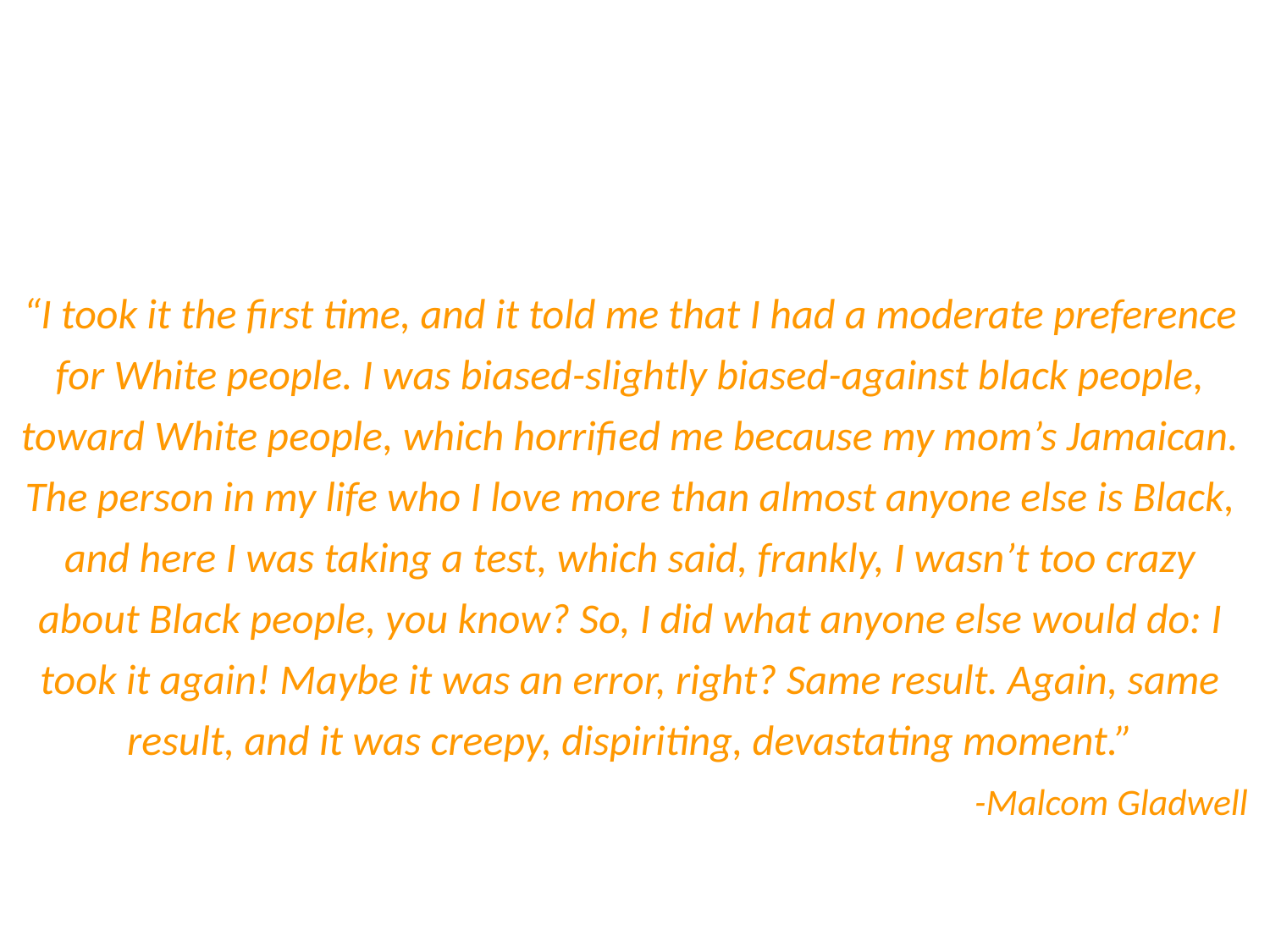

# Response to “Race” IAT

“I took it the first time, and it told me that I had a moderate preference for White people. I was biased-slightly biased-against black people, toward White people, which horrified me because my mom’s Jamaican. The person in my life who I love more than almost anyone else is Black, and here I was taking a test, which said, frankly, I wasn’t too crazy about Black people, you know? So, I did what anyone else would do: I took it again! Maybe it was an error, right? Same result. Again, same result, and it was creepy, dispiriting, devastating moment.”
-Malcom Gladwell